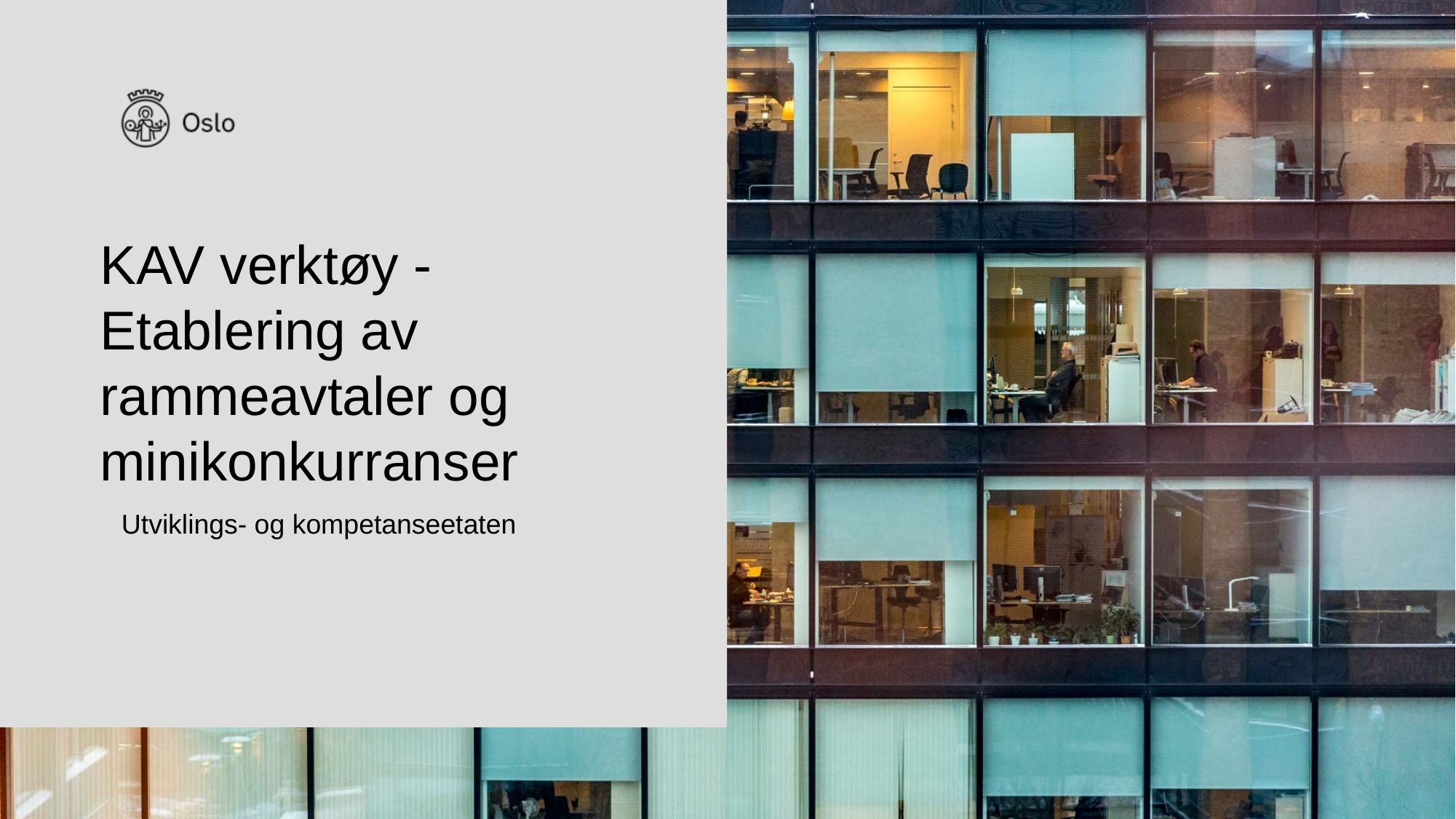

# KAV verktøy - Etablering av rammeavtaler og minikonkurranser
1
25.05.2022